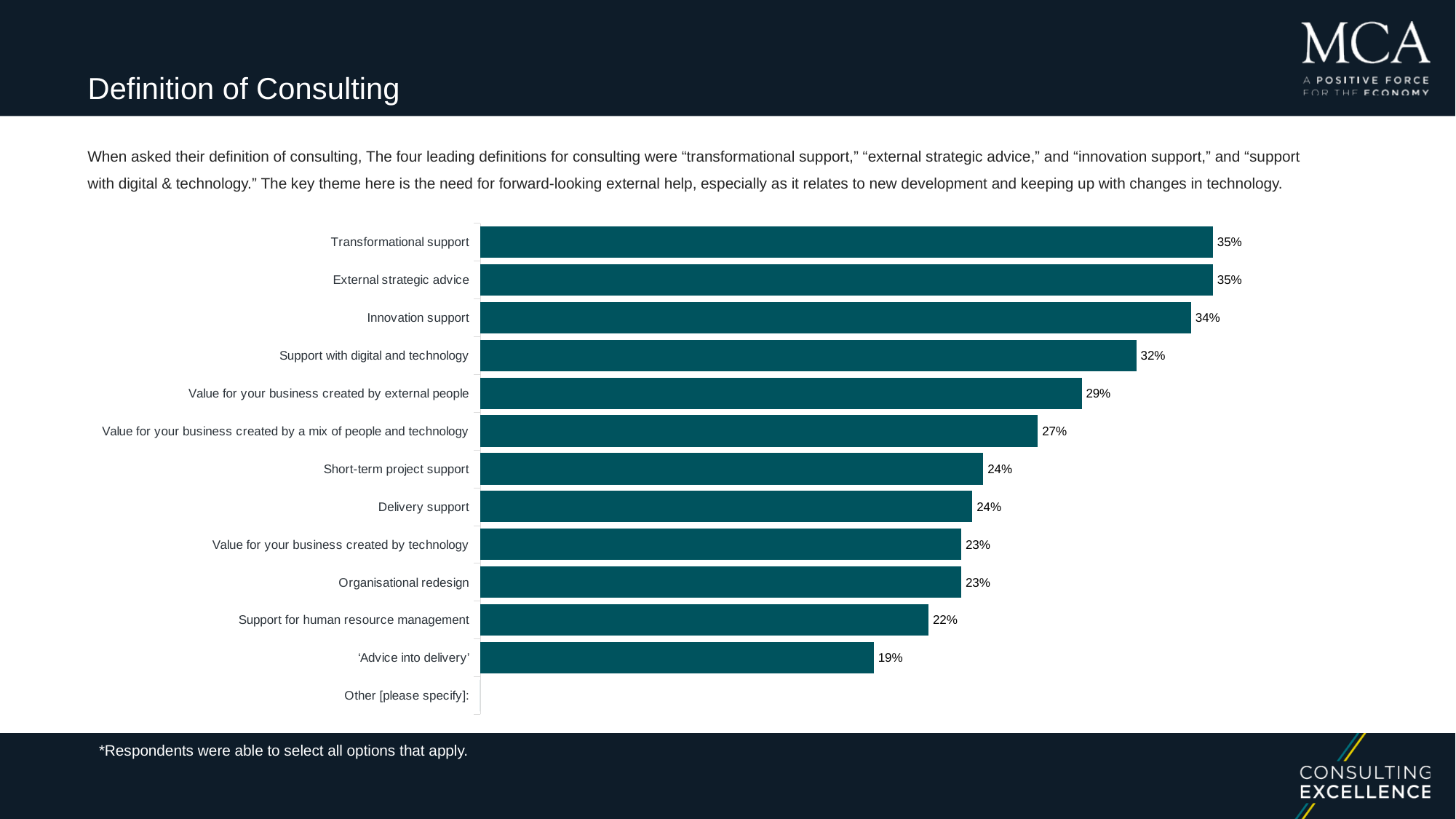

Definition of Consulting
When asked their definition of consulting, The four leading definitions for consulting were “transformational support,” “external strategic advice,” and “innovation support,” and “support with digital & technology.” The key theme here is the need for forward-looking external help, especially as it relates to new development and keeping up with changes in technology.

### Chart

| Category | All
 |
|---|---|
| Other [please specify]: | 0.0 |
| ‘Advice into delivery’ | 0.19047619047619 |
| Support for human resource management | 0.216931216931217 |
| Organisational redesign | 0.232804232804233 |
| Value for your business created by technology | 0.232804232804233 |
| Delivery support | 0.238095238095238 |
| Short-term project support | 0.243386243386243 |
| Value for your business created by a mix of people and technology | 0.26984126984127 |
| Value for your business created by external people | 0.291005291005291 |
| Support with digital and technology | 0.317460317460317 |
| Innovation support | 0.343915343915344 |
| External strategic advice | 0.354497354497354 |
| Transformational support | 0.354497354497354 |
*Respondents were able to select all options that apply.